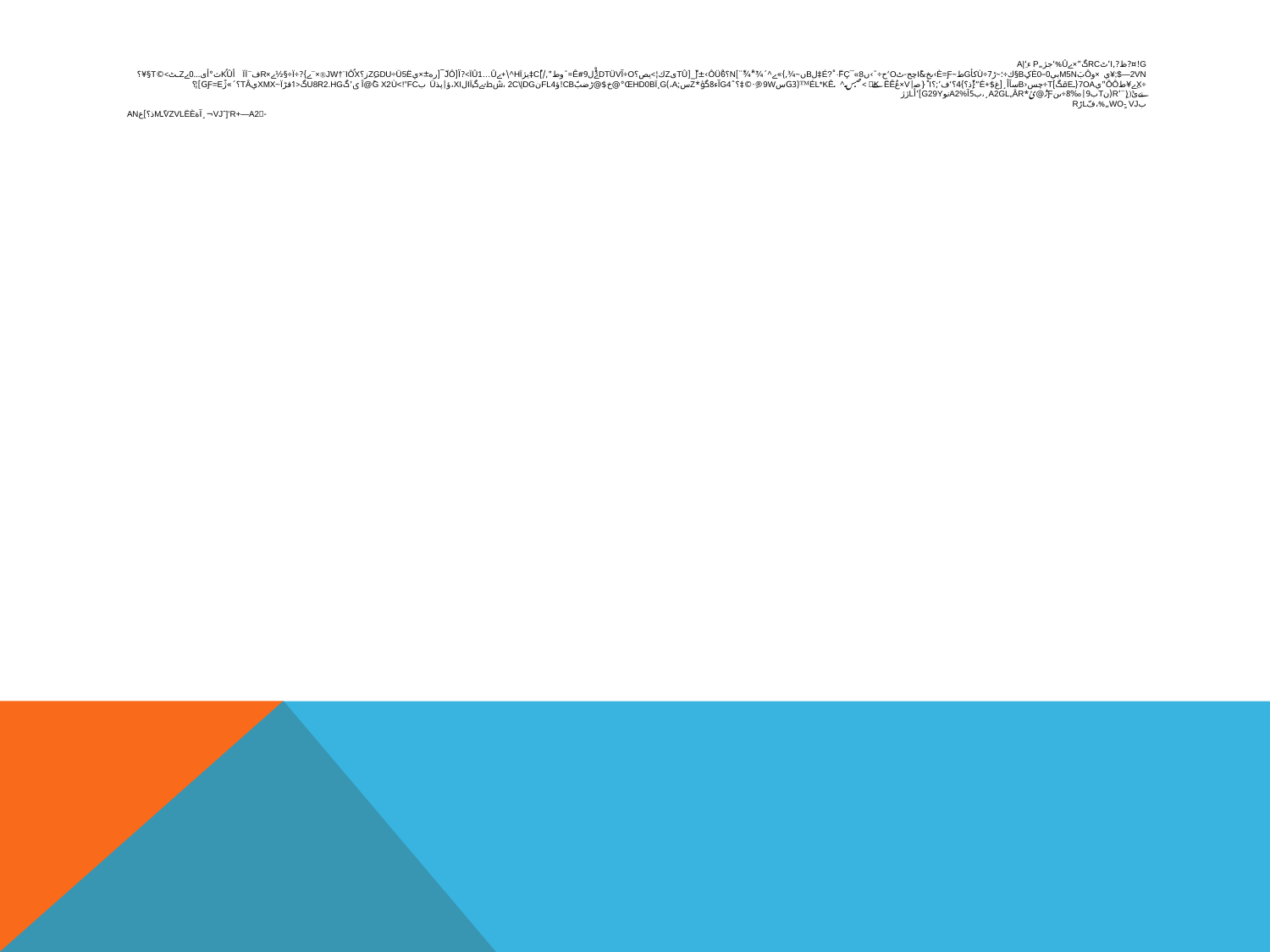

# G!¤?ظ?‚i’ٹrcگ”×ےû%‘جژ„p ء‘ِA| ‎¥;$‎—2VNي×وôبَM5Nبي0‌–è0کٍB§ك÷؛~ڑ7÷ùکأgط~è=ƒ›ںخ&Iًچح-ٹO‘	ح÷¯›ںé?ْ·ّFç¯«8‡لbں~¾‚}»ے^´¾َ“ْ¾‏ّ¨]N؟ôüْ6›±[	_ّ[tûىzك¦‎‏>يص؟o÷آdtüVےُْل9#ê=¯وط",/]‎Cٌ‡يژ‍Hï^\+ےïû1…û‏>?ï[jô¯ّ[ره±×يzِGDu÷ü5ëز؟‎jw†¨Iôُx®×¯ے}?÷ï÷§½ے×‎Rف¯ïïأKُûث°أى…0ے»Zـٹ>©t­§¥؟÷‎ِxے¥ط‏‌‍ôô"ي7OA{ـeقگ]t÷چس‹Bسآأ¸[غ$+é“{	ٌِذ؟}4­؟	‘ف’;؟i{ْصے|V×	عëêٌےk¬>صس^ ˆél*Kê™(G3س9w®·ِ©‡؟ˆg4آء8گؤ*zس;A،)œhD0Bï¸g°@خ$@ڑضبّCB!ؤFl4ن2C\|DG،ش‚ط·ےگiïلxi،ؤ|پذüبî@ًG x2ù<!”FC ى'گU8r2.hgگ<1قڑxmx~ïيTâ؟´»ژًƒ=E‎‏G]¦؟نےئˆ(ٍ¯’r(نtب9|‰8÷‏ںنƒژ@ئ*a2GL„âr¸،ب5آa2%نوG29Y]'أlژژ بwOٍ- vJ„%،فّLڑr
-»vJˆ]’r+—a2¬¸‏ïةVzvLëèـً‍Mذ؟]عan